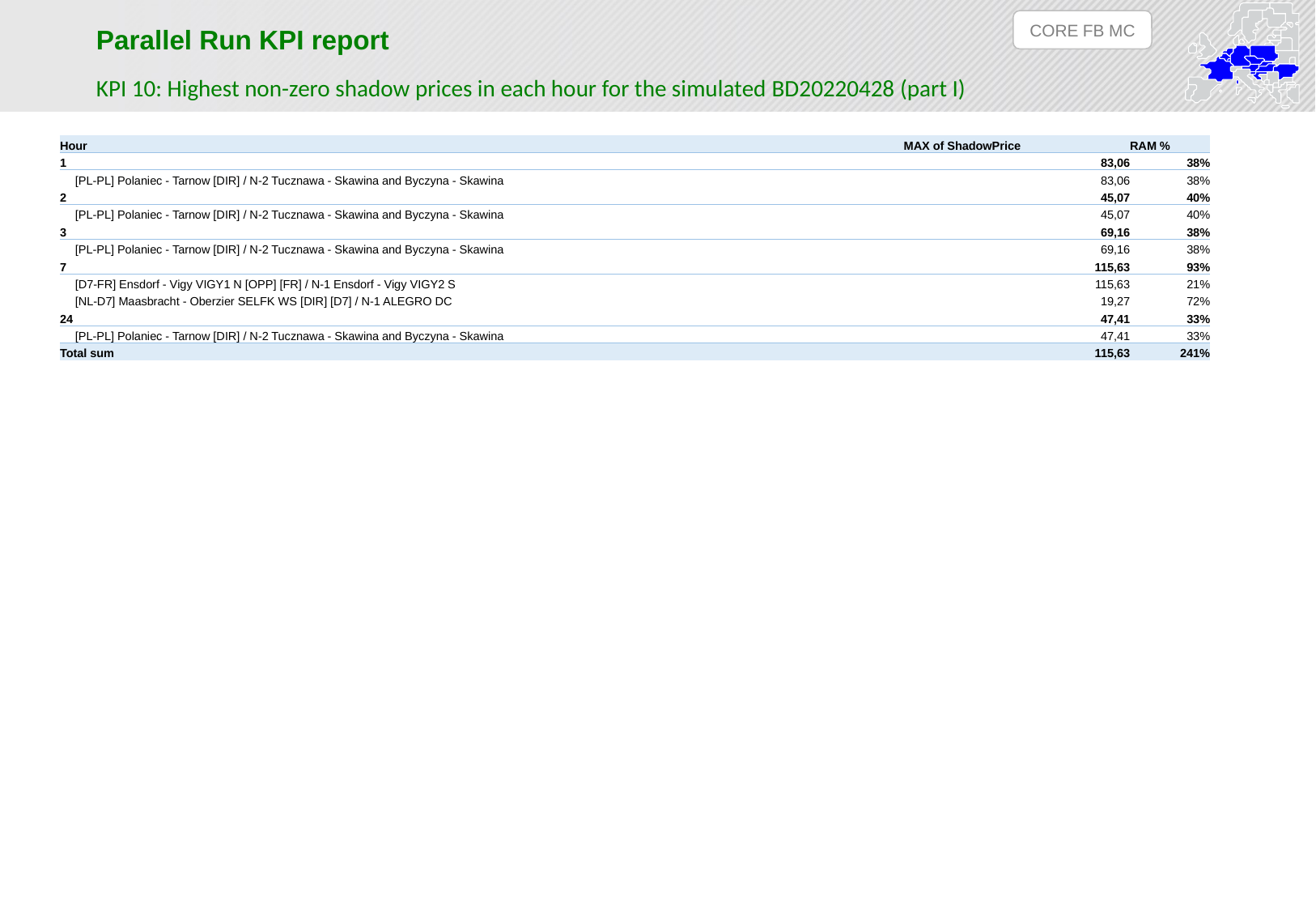

CORE FB MC
Parallel Run KPI report
KPI 10: Highest non-zero shadow prices in each hour for the simulated BD20220428 (part I)
| Hour | MAX of ShadowPrice | RAM % |
| --- | --- | --- |
| 1 | 83,06 | 38% |
| [PL-PL] Polaniec - Tarnow [DIR] / N-2 Tucznawa - Skawina and Byczyna - Skawina | 83,06 | 38% |
| 2 | 45,07 | 40% |
| [PL-PL] Polaniec - Tarnow [DIR] / N-2 Tucznawa - Skawina and Byczyna - Skawina | 45,07 | 40% |
| 3 | 69,16 | 38% |
| [PL-PL] Polaniec - Tarnow [DIR] / N-2 Tucznawa - Skawina and Byczyna - Skawina | 69,16 | 38% |
| 7 | 115,63 | 93% |
| [D7-FR] Ensdorf - Vigy VIGY1 N [OPP] [FR] / N-1 Ensdorf - Vigy VIGY2 S | 115,63 | 21% |
| [NL-D7] Maasbracht - Oberzier SELFK WS [DIR] [D7] / N-1 ALEGRO DC | 19,27 | 72% |
| 24 | 47,41 | 33% |
| [PL-PL] Polaniec - Tarnow [DIR] / N-2 Tucznawa - Skawina and Byczyna - Skawina | 47,41 | 33% |
| Total sum | 115,63 | 241% |